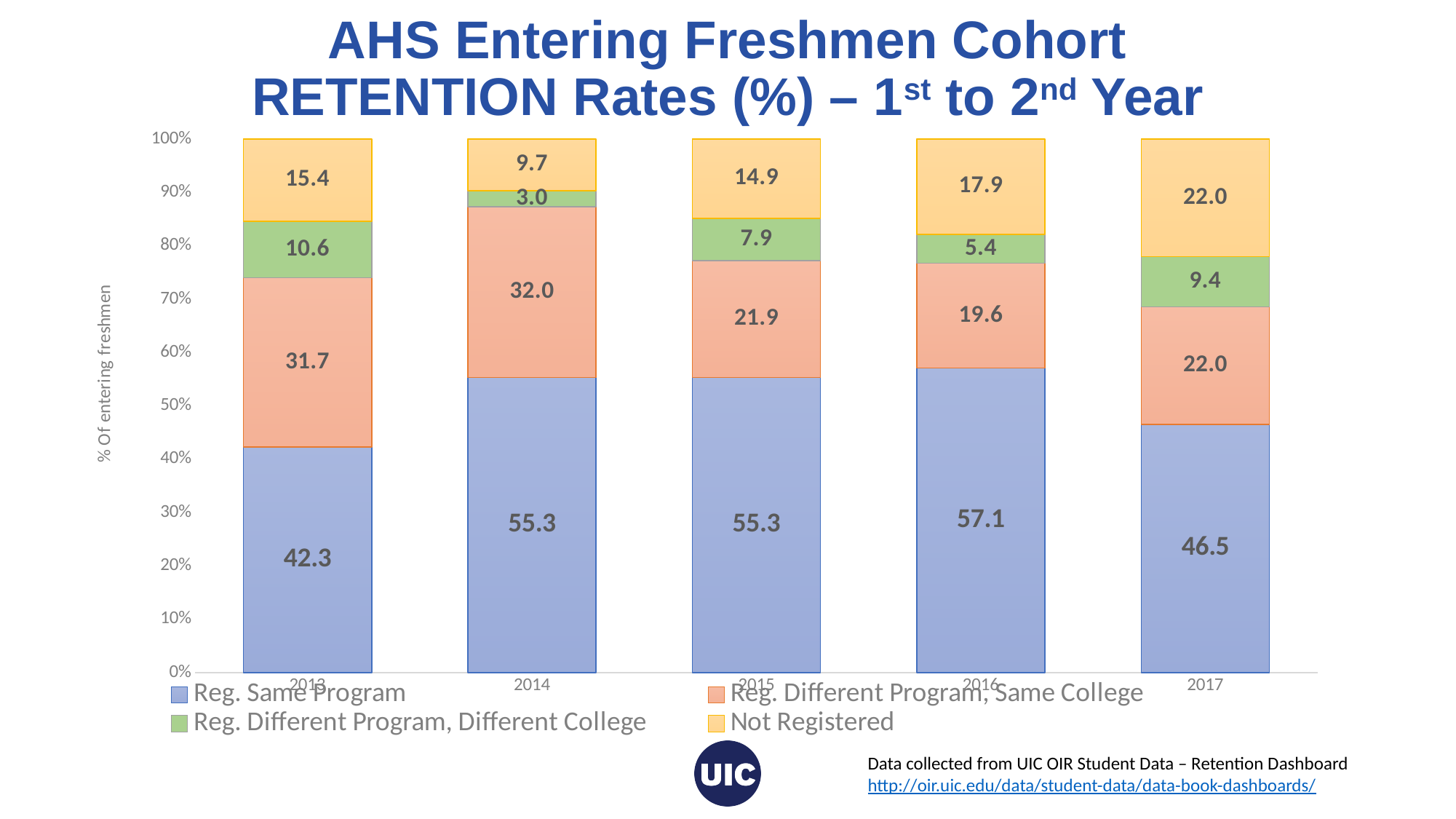

# AHS Entering Freshmen Cohort RETENTION Rates (%) – 1st to 2nd Year

### Chart

| Category | Reg. Same Program | Reg. Different Program, Same College | Reg. Different Program, Different College | Not Registered |
|---|---|---|---|---|
| 2013 | 42.3 | 31.7 | 10.6 | 15.4 |
| 2014 | 55.3 | 32.0 | 3.0 | 9.7 |
| 2015 | 55.3 | 21.9 | 7.9 | 14.9 |
| 2016 | 57.1 | 19.6 | 5.4 | 17.9 |
| 2017 | 46.5 | 22.0 | 9.4 | 22.0 |
Data collected from UIC OIR Student Data – Retention Dashboard http://oir.uic.edu/data/student-data/data-book-dashboards/